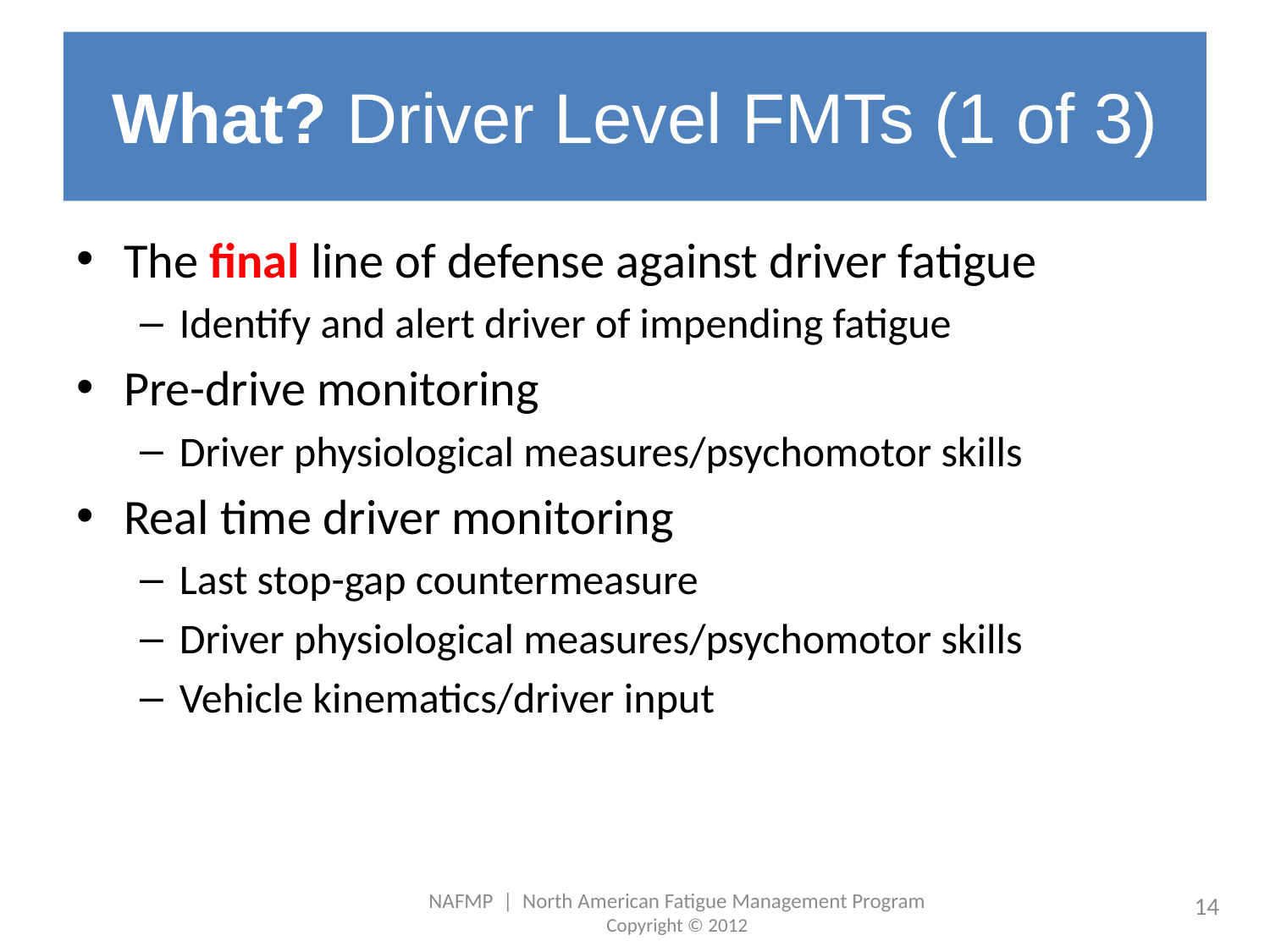

# What? Driver Level FMTs (1 of 3)
The final line of defense against driver fatigue
Identify and alert driver of impending fatigue
Pre-drive monitoring
Driver physiological measures/psychomotor skills
Real time driver monitoring
Last stop-gap countermeasure
Driver physiological measures/psychomotor skills
Vehicle kinematics/driver input